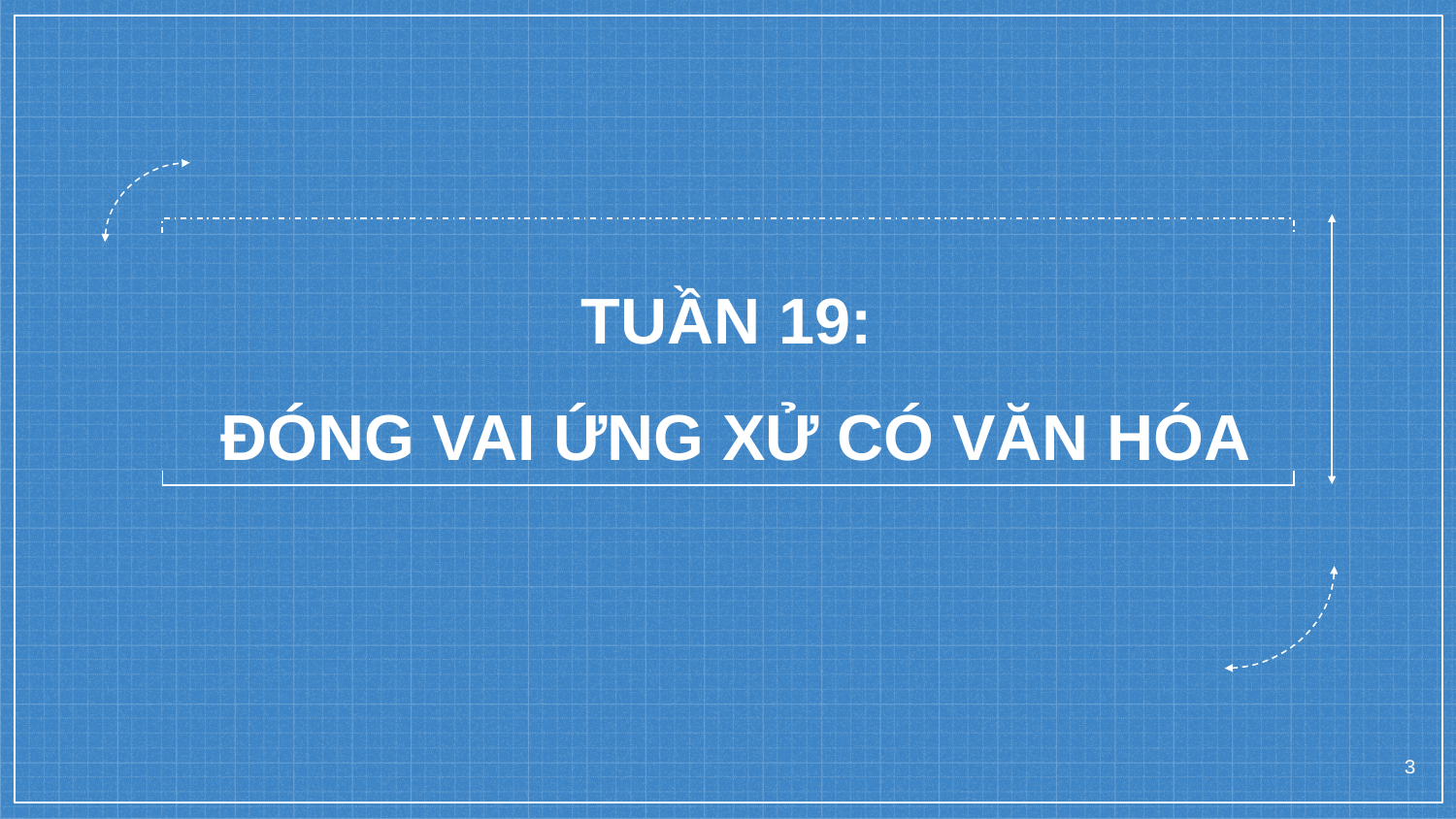

# TUẦN 19: ĐÓNG VAI ỨNG XỬ CÓ VĂN HÓA
3